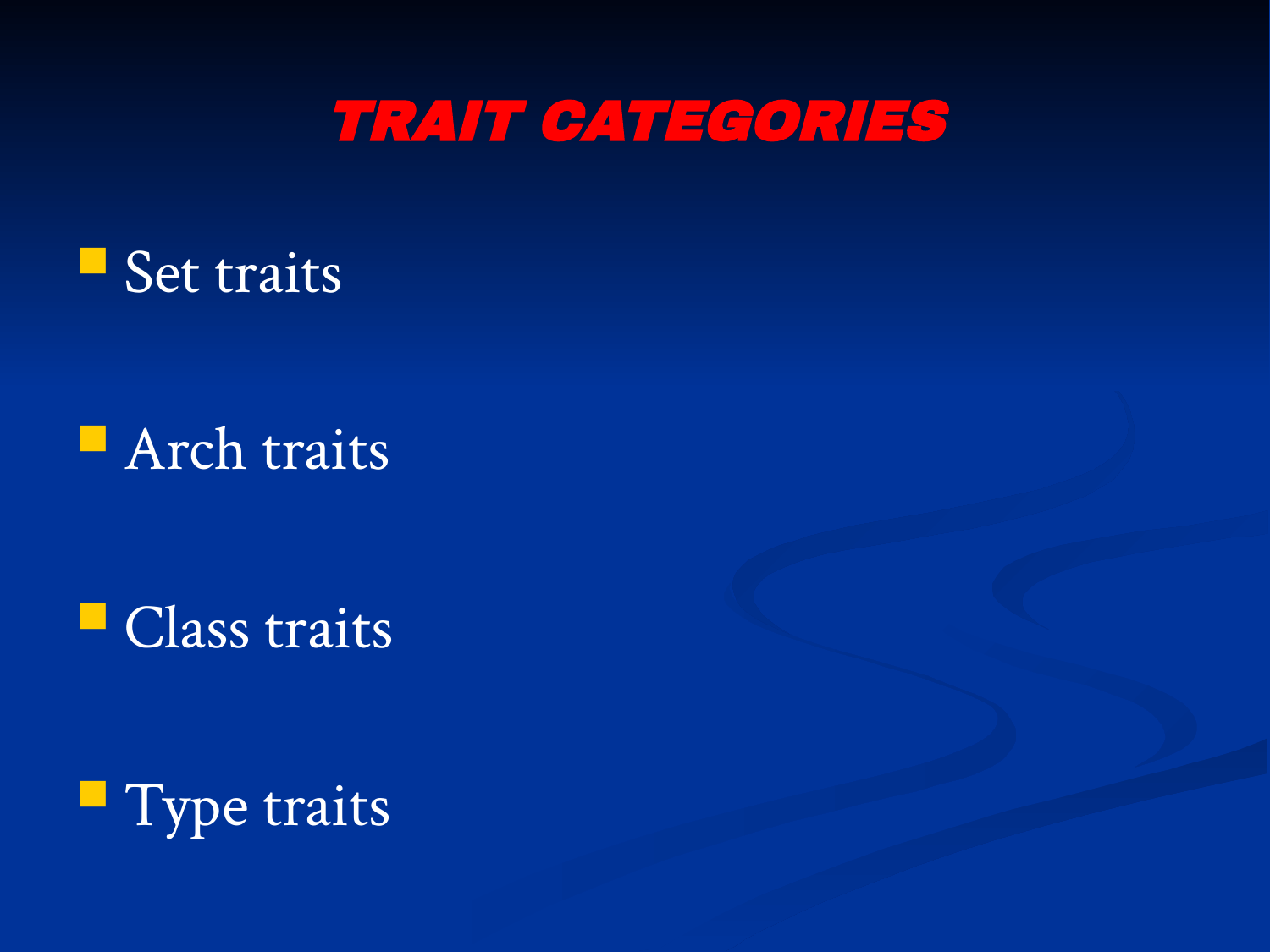

# TRAIT CATEGORIES
Set traits

Arch traits

Class traits

Type traits